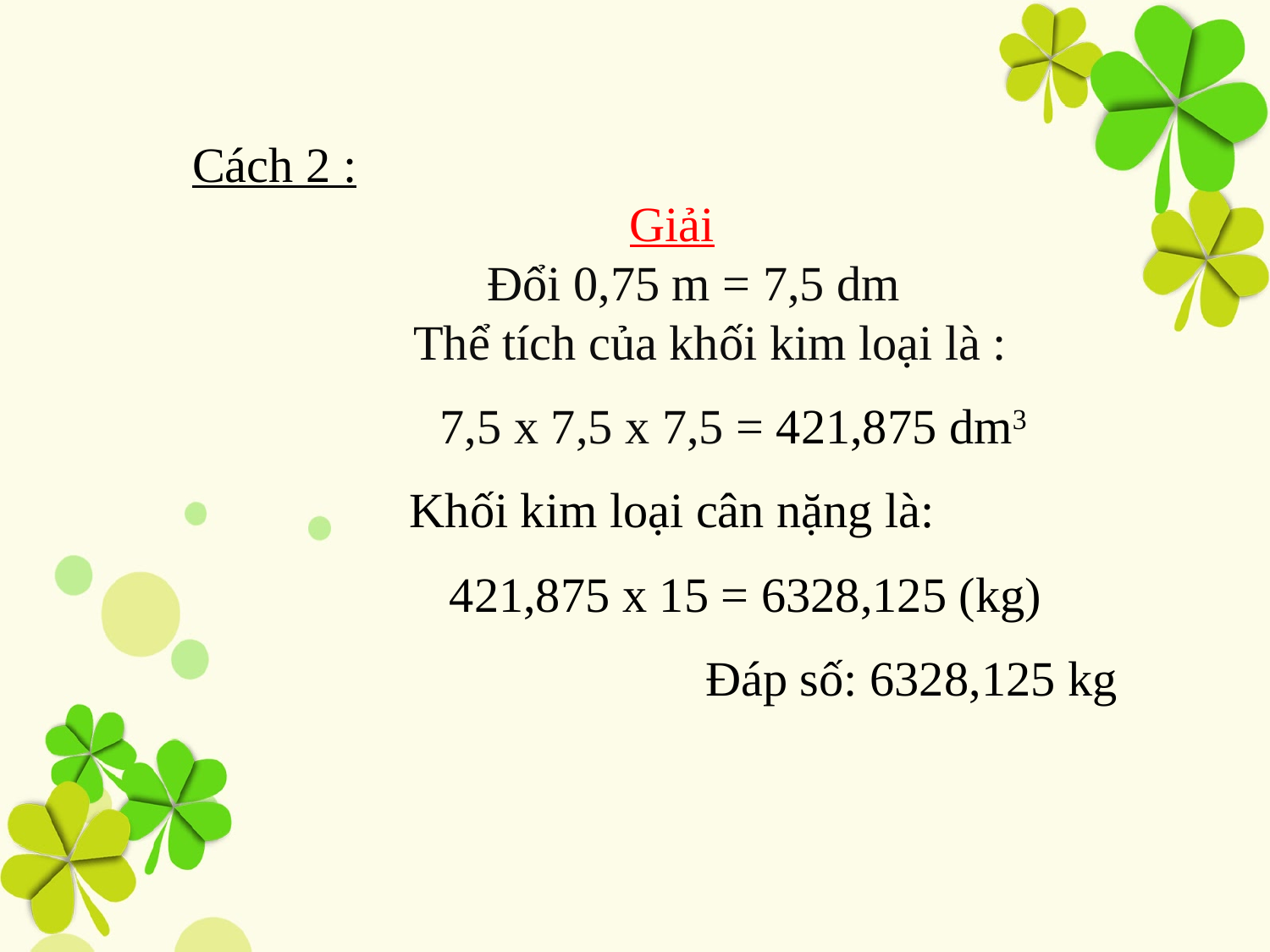

Cách 2 :
Giải
                        Đổi 0,75 m = 7,5 dm
                  Thể tích của khối kim loại là :
          7,5 x 7,5 x 7,5 = 421,875 dm3
Khối kim loại cân nặng là:
            421,875 x 15 = 6328,125 (kg)
                                       Đáp số: 6328,125 kg